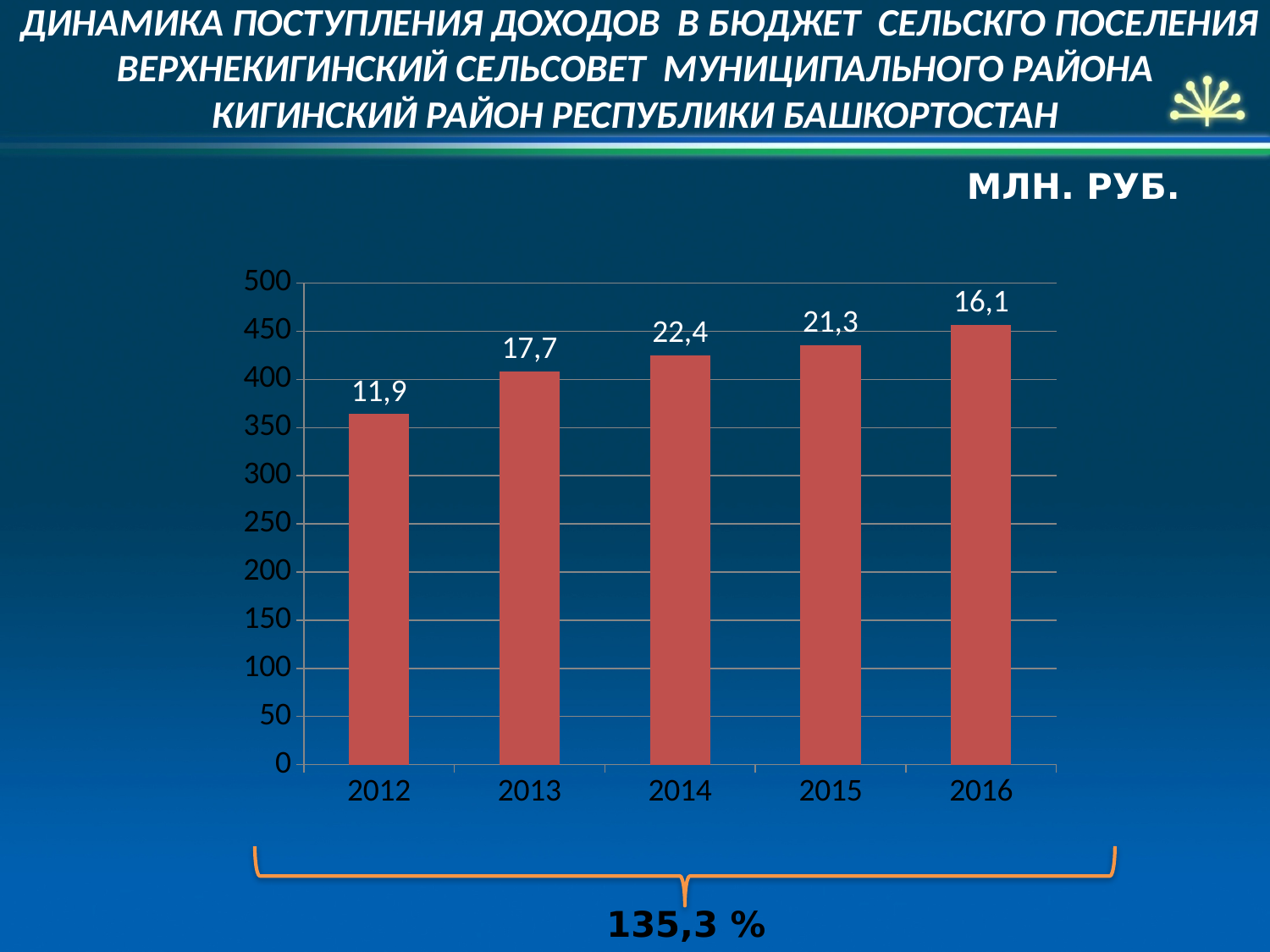

# ДИНАМИКА ПОСТУПЛЕНИЯ ДОХОДОВ  В БЮДЖЕТ  СЕЛЬСКГО ПОСЕЛЕНИЯ ВЕРХНЕКИГИНСКИЙ СЕЛЬСОВЕТ  МУНИЦИПАЛЬНОГО РАЙОНА КИГИНСКИЙ РАЙОН РЕСПУБЛИКИ БАШКОРТОСТАН
МЛН. РУБ.

### Chart

| Category | Ряд 1 |
|---|---|
| 2012 | 364.1 |
| 2013 | 408.6 |
| 2014 | 425.2 |
| 2015 | 435.9 |
| 2016 | 456.9 |
135,3 %